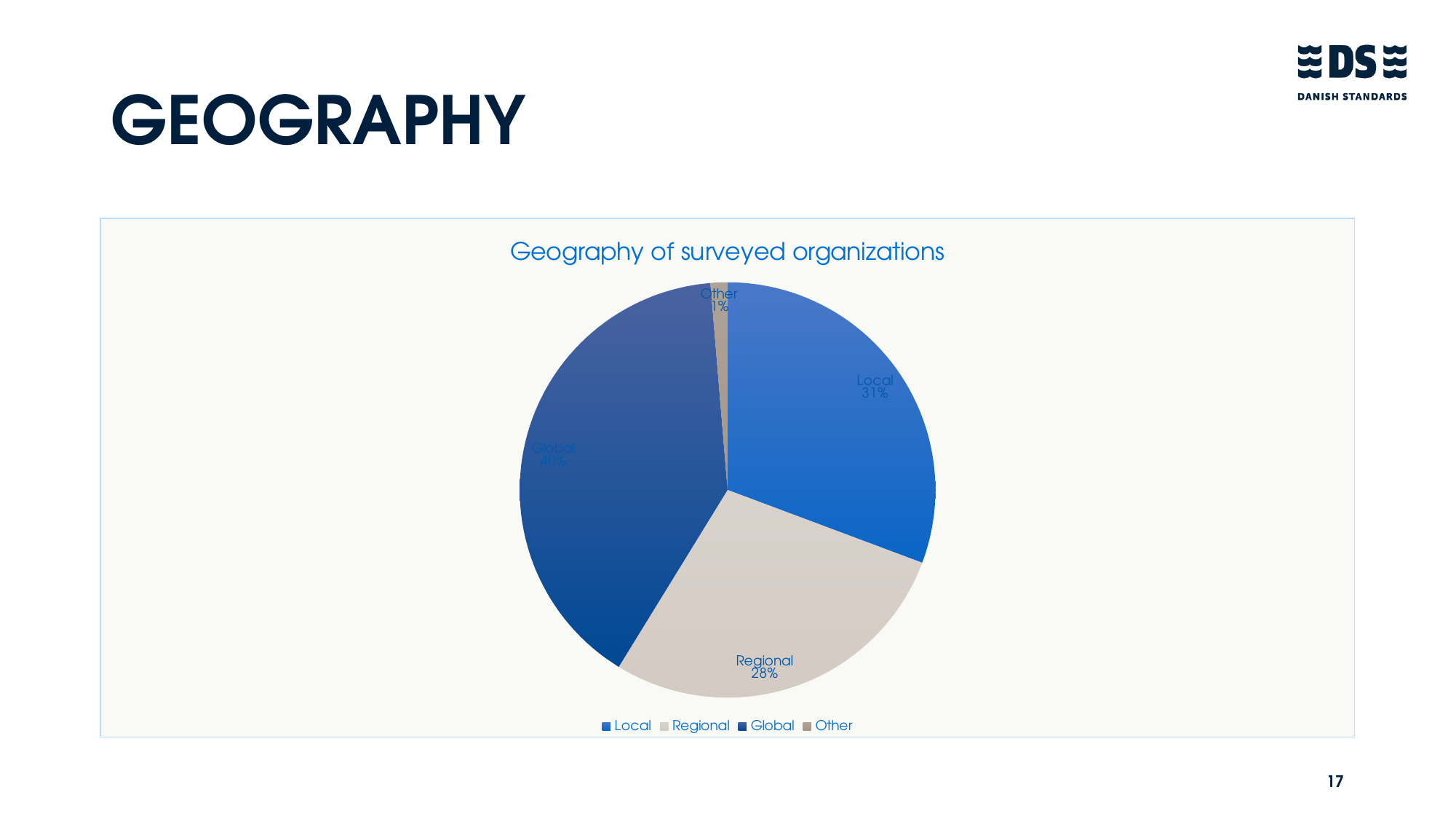

# GEOGRAPHY

### Chart: Geography of surveyed organizations

| Category |  |
|---|---|
| Local | 70.0 |
| Regional | 64.0 |
| Global | 91.0 |
| Other | 3.0 |
17